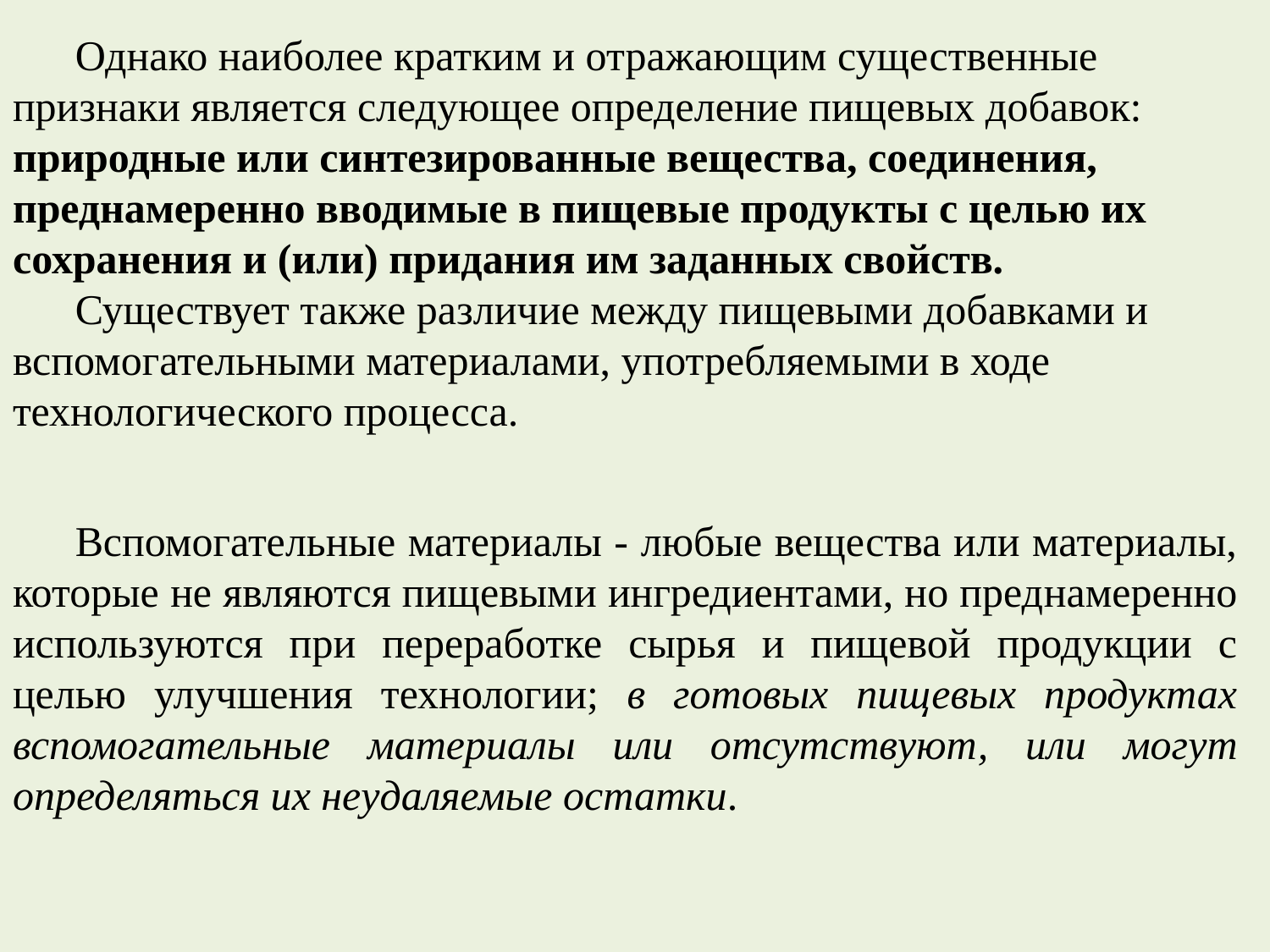

Однако наиболее кратким и отражающим существенные признаки является следующее определение пищевых добавок: природные или синтезированные вещества, соединения, преднамеренно вводимые в пищевые продукты с целью их сохранения и (или) придания им заданных свойств.
Существует также различие между пищевыми добавками и вспомогательными материалами, употребляемыми в ходе технологического процесса.
Вспомогательные материалы - любые вещества или материалы, которые не являются пищевыми ингредиентами, но преднамеренно используются при переработке сырья и пищевой продукции с целью улучшения технологии; в готовых пищевых продуктах вспомогательные материалы или отсутствуют, или могут определяться их неудаляемые остатки.